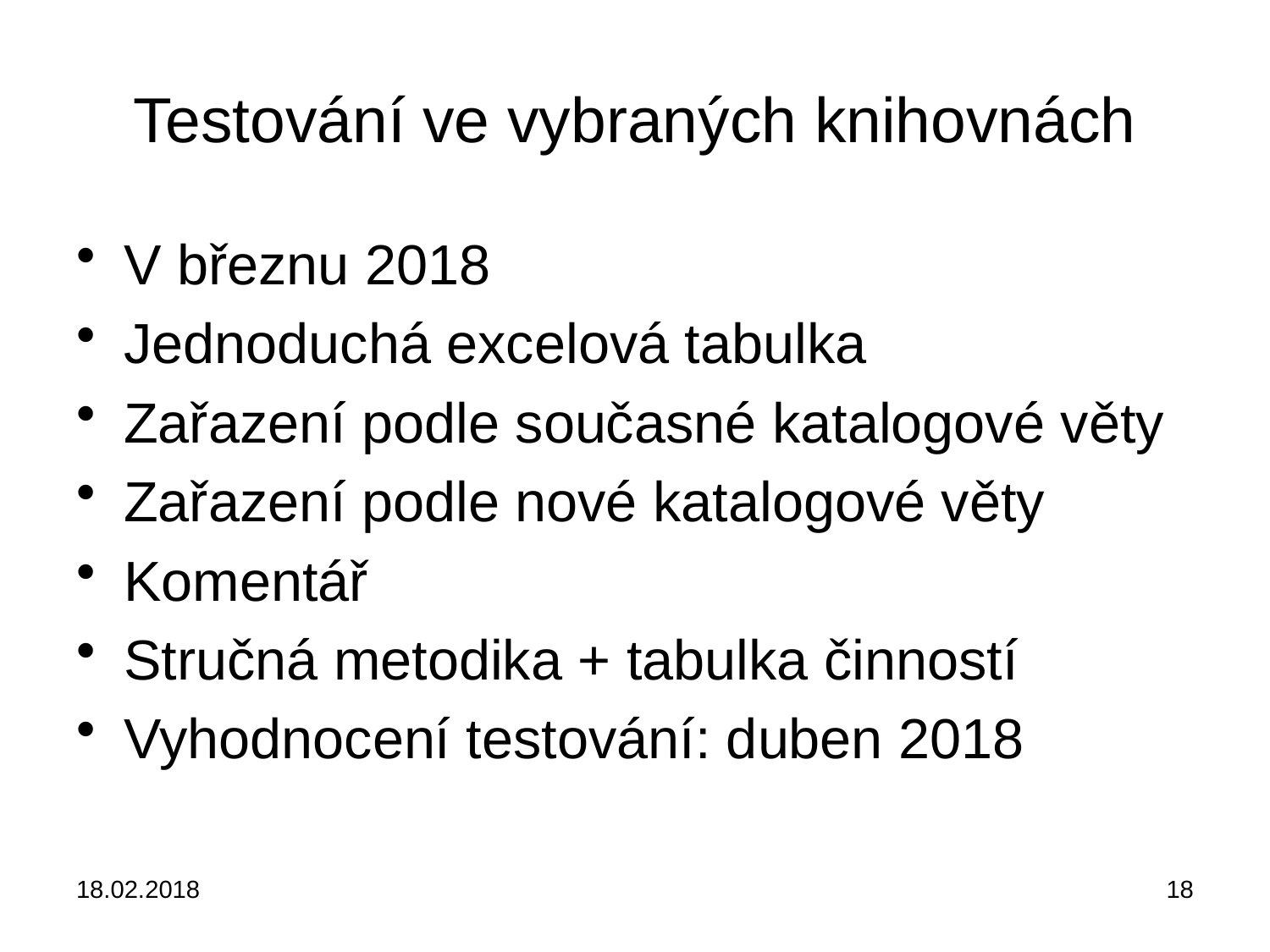

# Testování ve vybraných knihovnách
V březnu 2018
Jednoduchá excelová tabulka
Zařazení podle současné katalogové věty
Zařazení podle nové katalogové věty
Komentář
Stručná metodika + tabulka činností
Vyhodnocení testování: duben 2018
18.02.2018
18